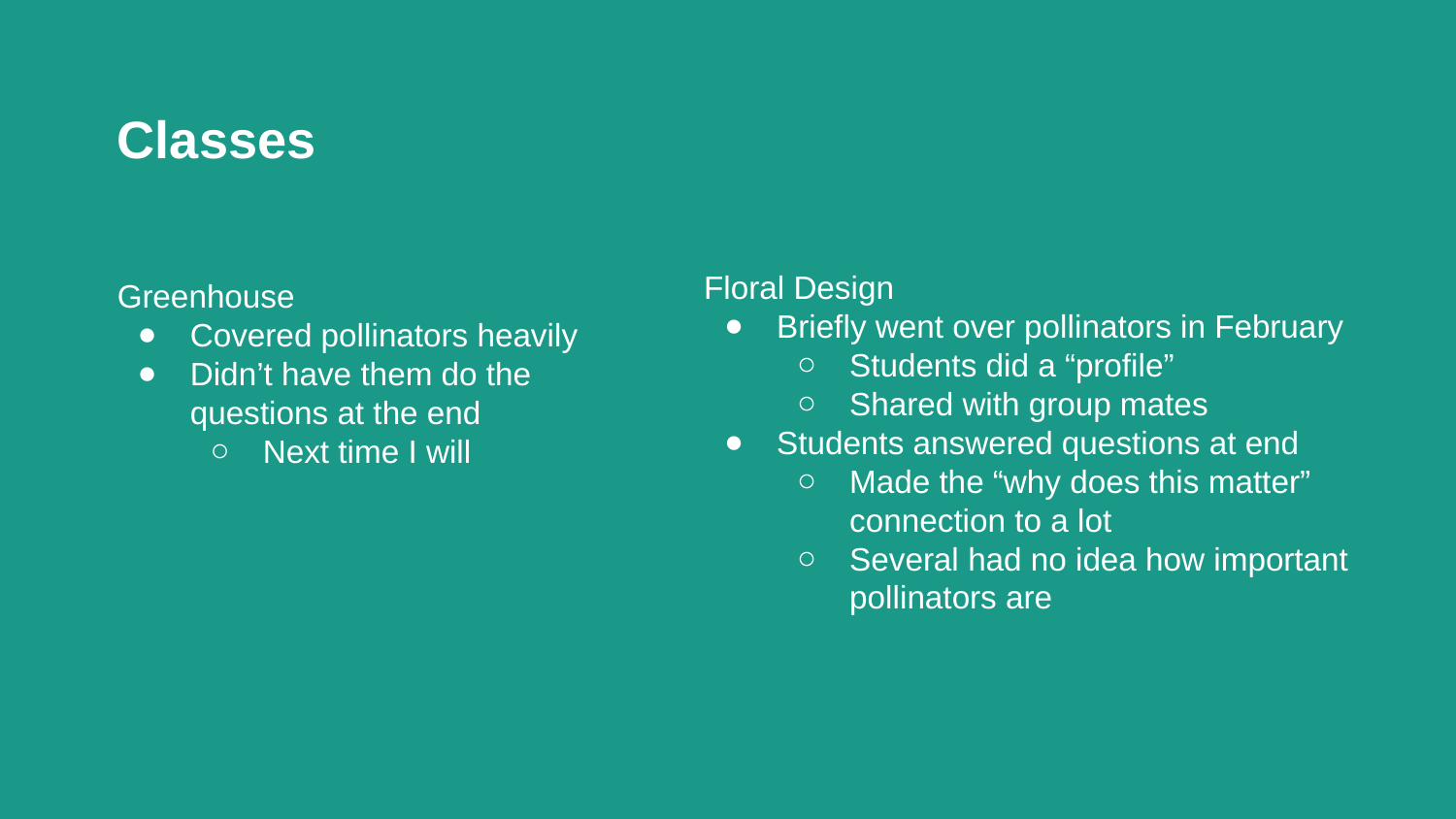

# Classes
Greenhouse
Covered pollinators heavily
Didn’t have them do the questions at the end
Next time I will
Floral Design
Briefly went over pollinators in February
Students did a “profile”
Shared with group mates
Students answered questions at end
Made the “why does this matter” connection to a lot
Several had no idea how important pollinators are